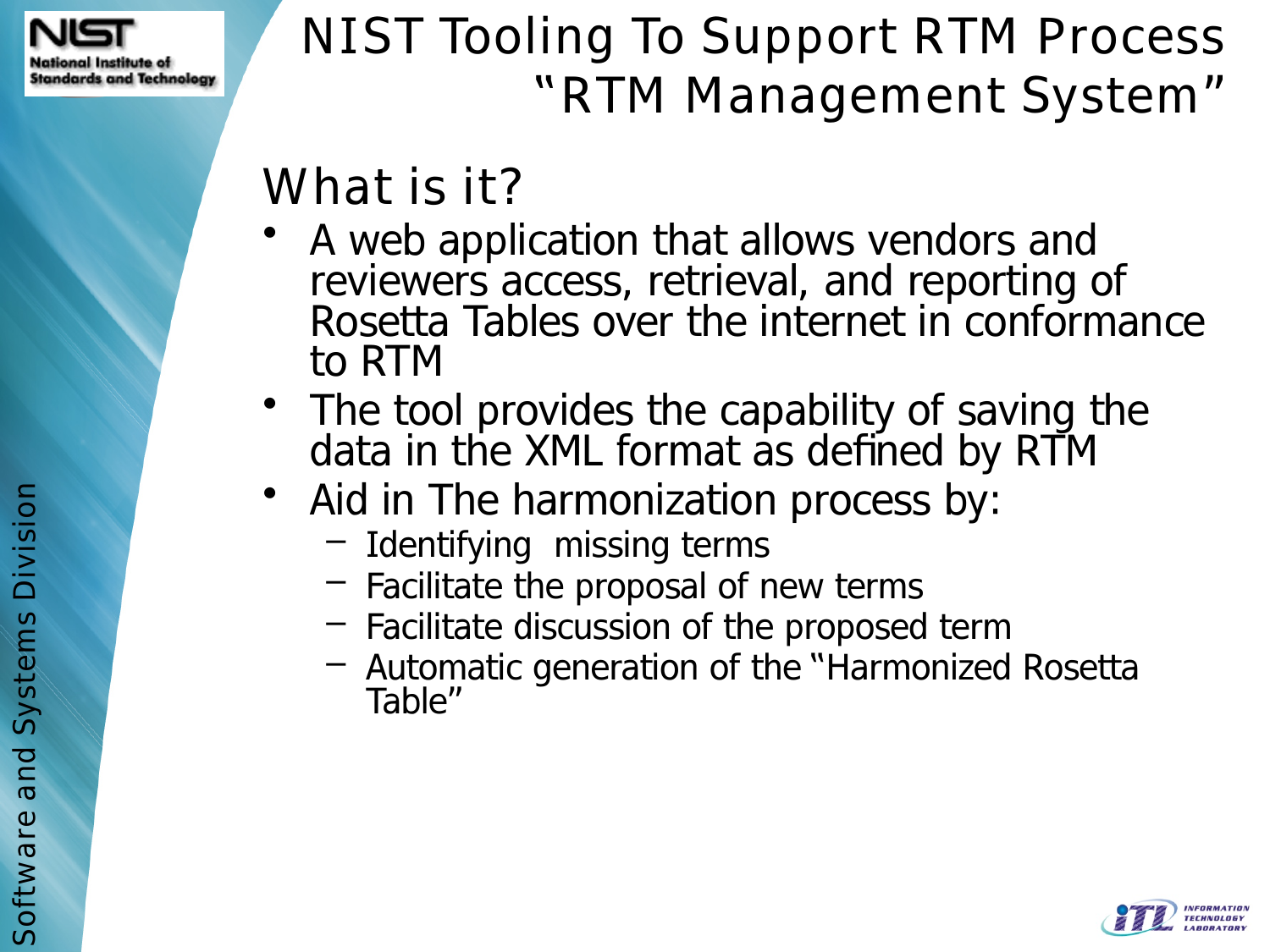

# NIST Tooling To Support RTM Process “RTM Management System”
What is it?
A web application that allows vendors and reviewers access, retrieval, and reporting of Rosetta Tables over the internet in conformance to RTM
The tool provides the capability of saving the data in the XML format as defined by RTM
Aid in The harmonization process by:
Identifying  missing terms
Facilitate the proposal of new terms
Facilitate discussion of the proposed term
Automatic generation of the “Harmonized Rosetta Table”